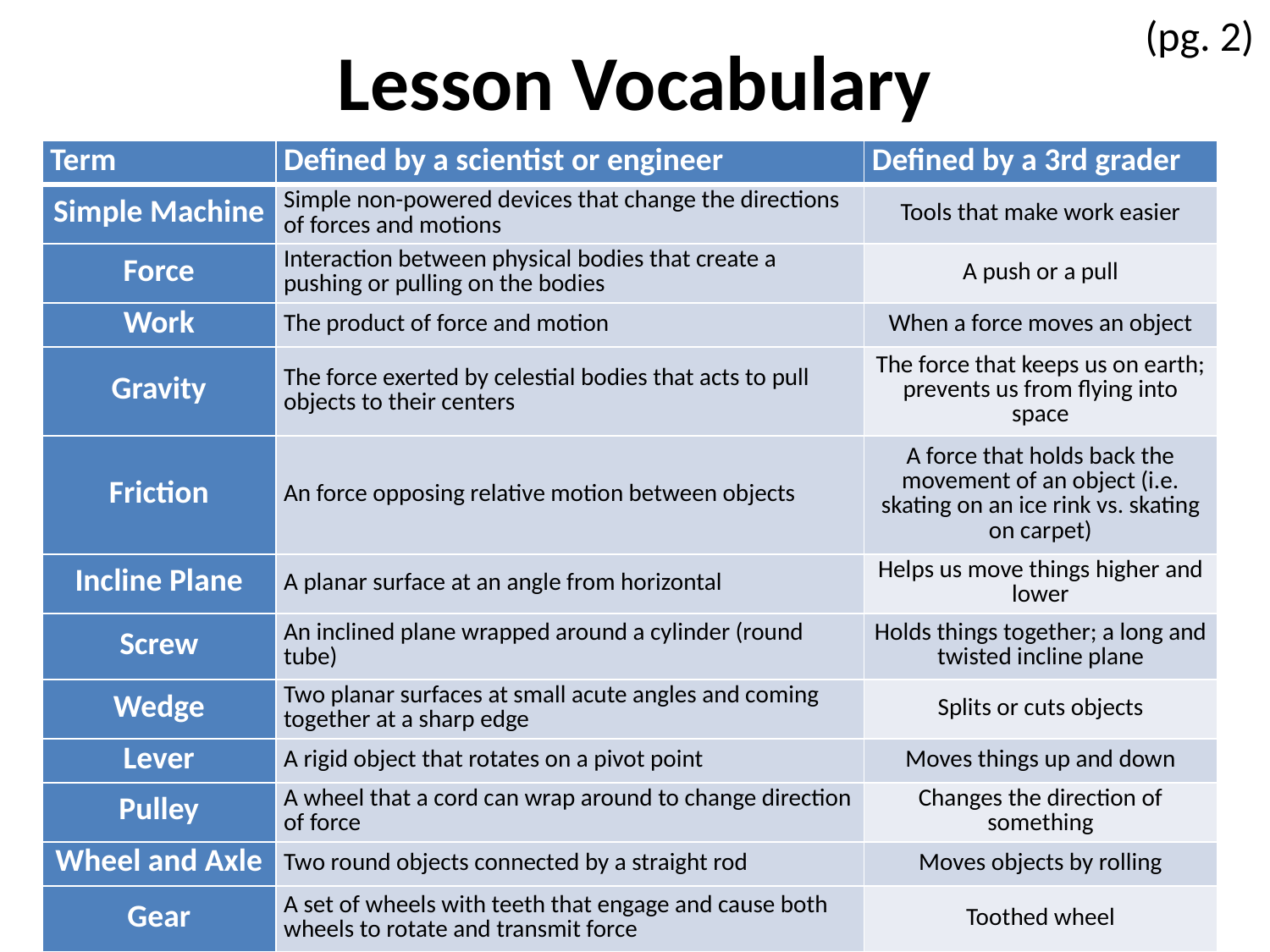

# Lesson Vocabulary
(pg. 2)
| Term | Defined by a scientist or engineer | Defined by a 3rd grader |
| --- | --- | --- |
| Simple Machine | Simple non-powered devices that change the directions of forces and motions | Tools that make work easier |
| Force | Interaction between physical bodies that create a pushing or pulling on the bodies | A push or a pull |
| Work | The product of force and motion | When a force moves an object |
| Gravity | The force exerted by celestial bodies that acts to pull objects to their centers | The force that keeps us on earth; prevents us from flying into space |
| Friction | An force opposing relative motion between objects | A force that holds back the movement of an object (i.e. skating on an ice rink vs. skating on carpet) |
| Incline Plane | A planar surface at an angle from horizontal | Helps us move things higher and lower |
| Screw | An inclined plane wrapped around a cylinder (round tube) | Holds things together; a long and twisted incline plane |
| Wedge | Two planar surfaces at small acute angles and coming together at a sharp edge | Splits or cuts objects |
| Lever | A rigid object that rotates on a pivot point | Moves things up and down |
| Pulley | A wheel that a cord can wrap around to change direction of force | Changes the direction of something |
| Wheel and Axle | Two round objects connected by a straight rod | Moves objects by rolling |
| Gear | A set of wheels with teeth that engage and cause both wheels to rotate and transmit force | Toothed wheel |